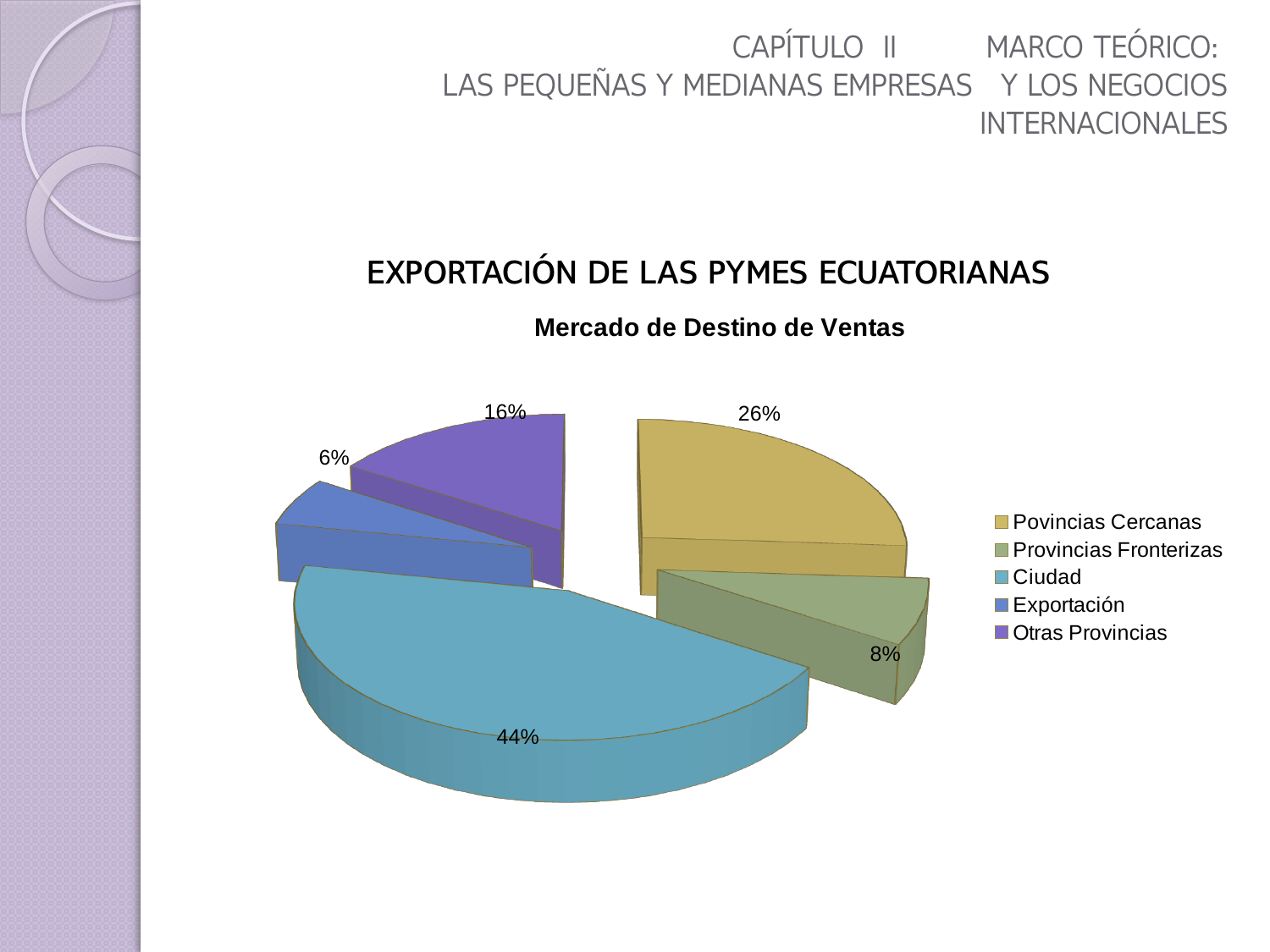

# CAPÍTULO  II	MARCO TEÓRICO: LAS PEQUEÑAS Y MEDIANAS EMPRESAS   Y LOS NEGOCIOS INTERNACIONALES

EXPORTACIÓN DE LAS PYMES ECUATORIANAS

[unsupported chart]